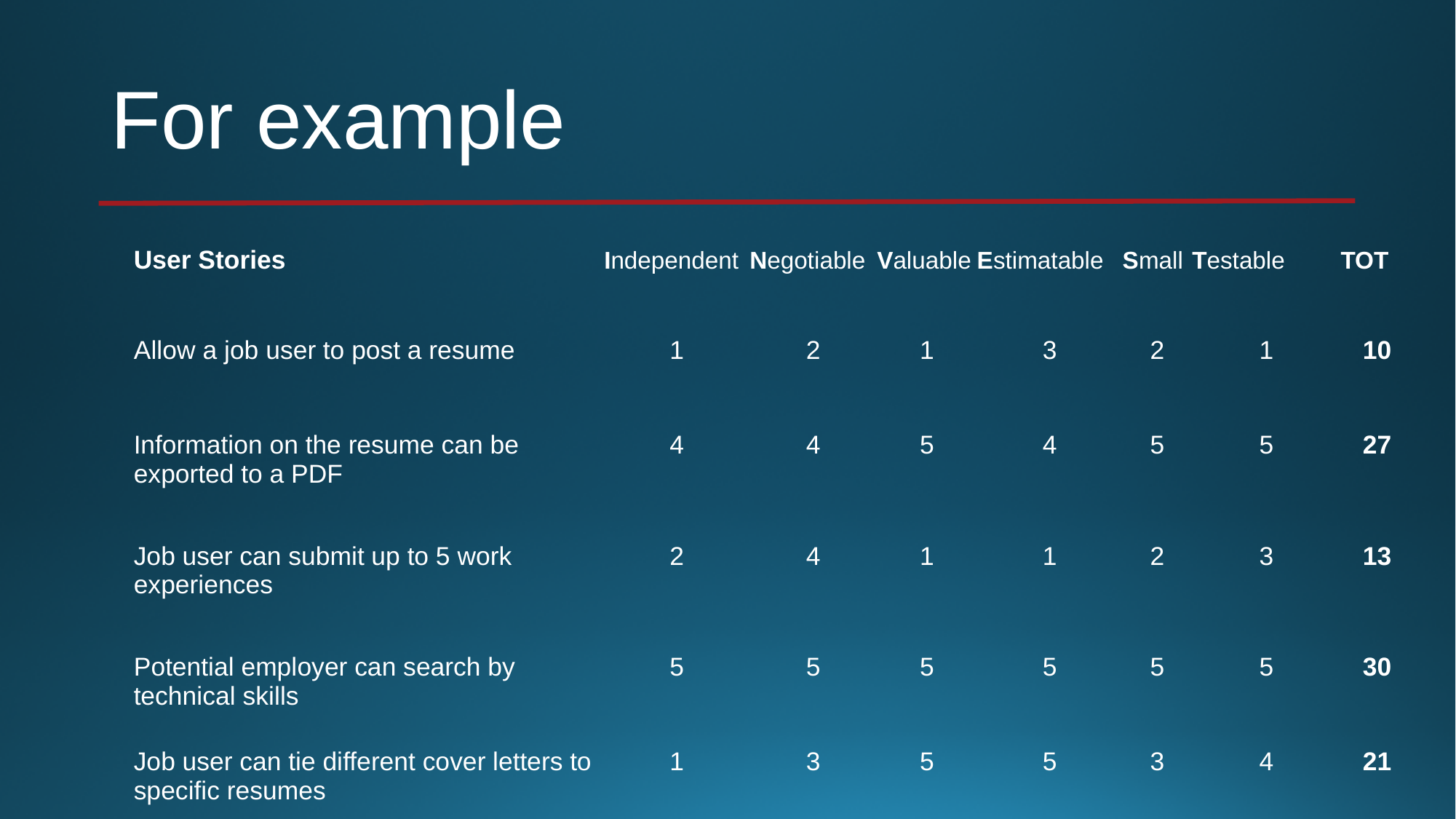

# For example
| User Stories | Independent | Negotiable | Valuable | Estimatable | Small | Testable | TOT |
| --- | --- | --- | --- | --- | --- | --- | --- |
| Allow a job user to post a resume | 1 | 2 | 1 | 3 | 2 | 1 | 10 |
| Information on the resume can be exported to a PDF | 4 | 4 | 5 | 4 | 5 | 5 | 27 |
| Job user can submit up to 5 work experiences | 2 | 4 | 1 | 1 | 2 | 3 | 13 |
| Potential employer can search by technical skills | 5 | 5 | 5 | 5 | 5 | 5 | 30 |
| Job user can tie different cover letters to specific resumes | 1 | 3 | 5 | 5 | 3 | 4 | 21 |